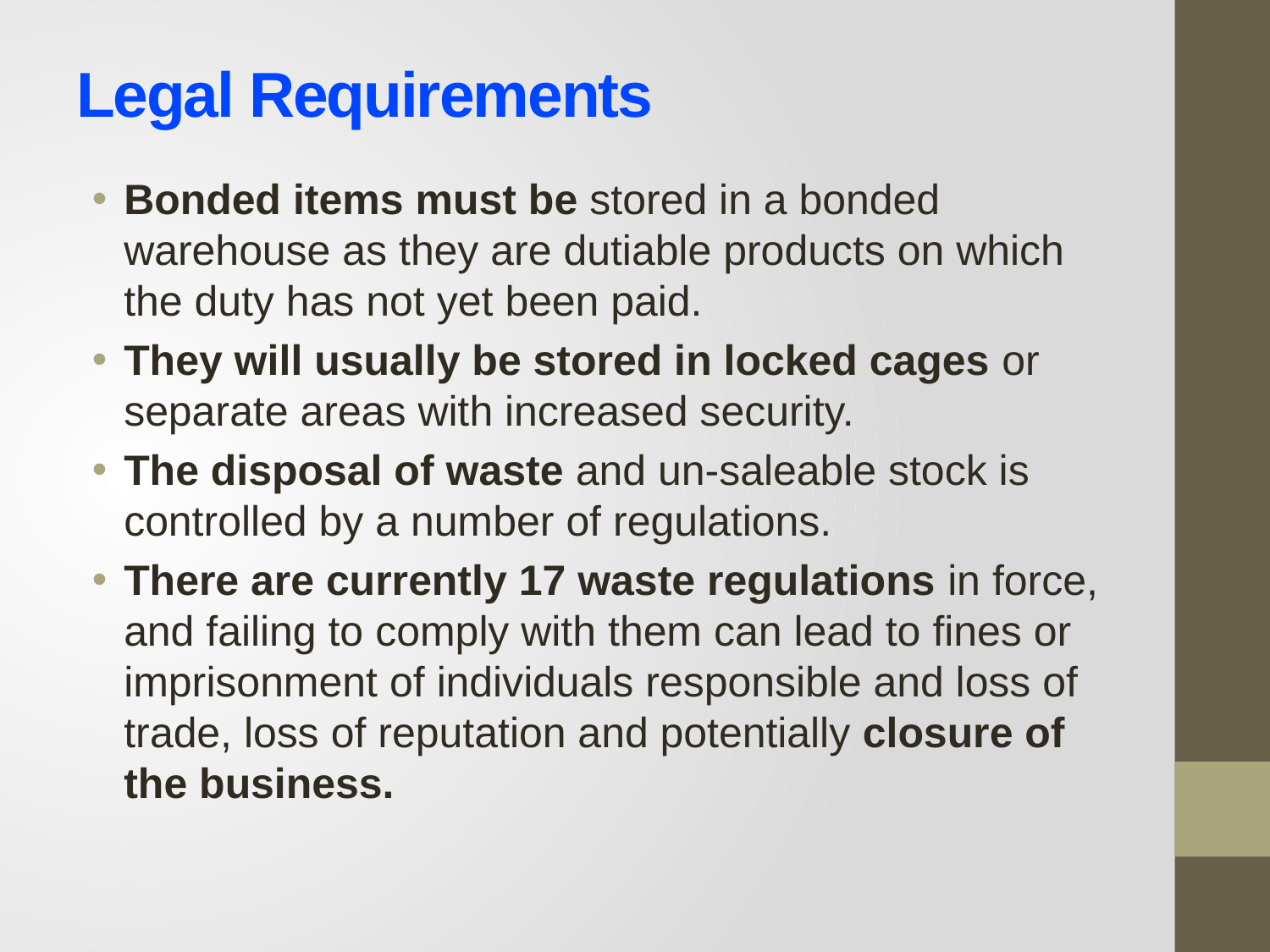

# Legal Requirements
Bonded items must be stored in a bonded warehouse as they are dutiable products on which the duty has not yet been paid.
They will usually be stored in locked cages or separate areas with increased security.
The disposal of waste and un-saleable stock is controlled by a number of regulations.
There are currently 17 waste regulations in force, and failing to comply with them can lead to fines or imprisonment of individuals responsible and loss of trade, loss of reputation and potentially closure of the business.